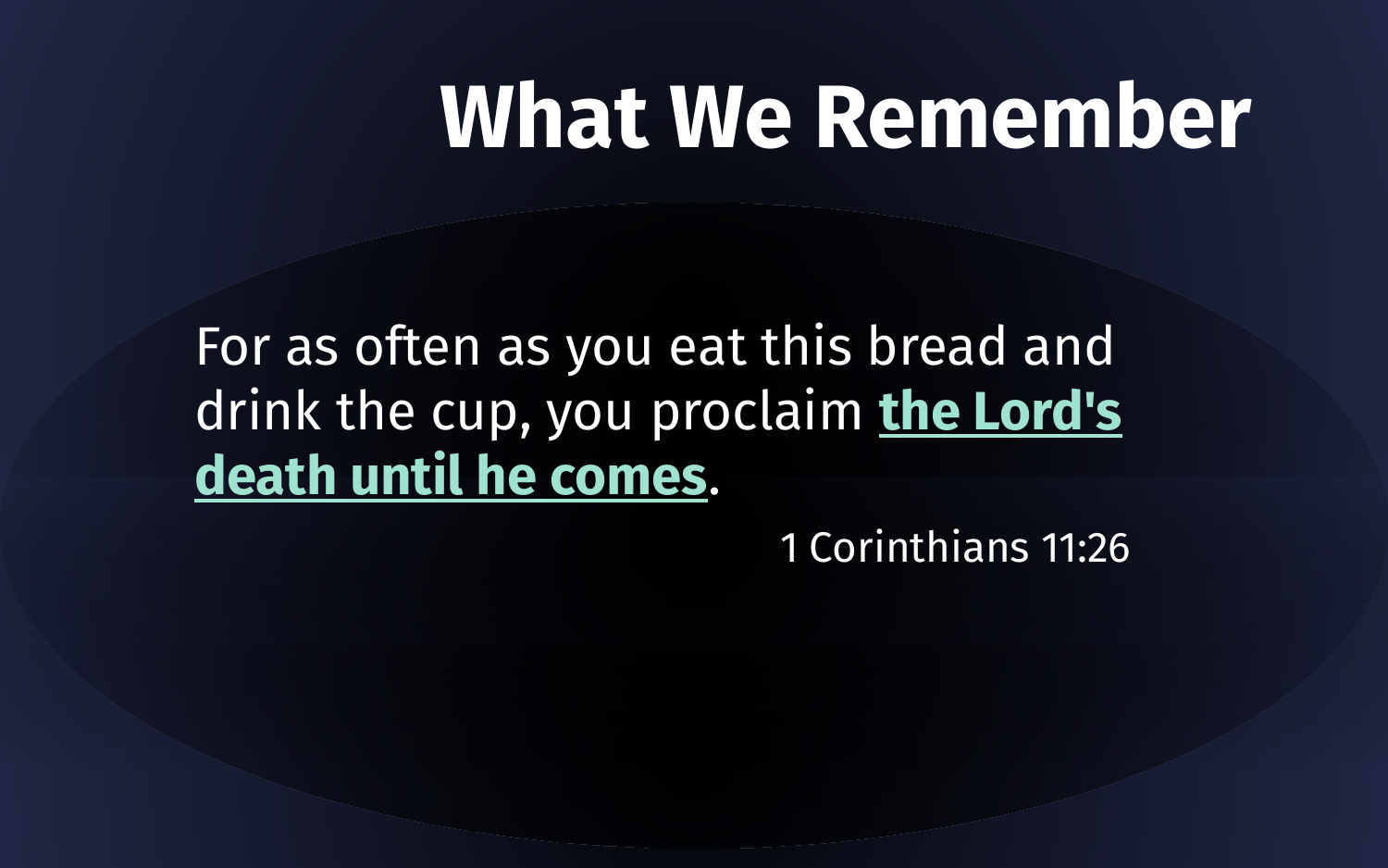

# What We Remember

For as often as you eat this bread and drink the cup, you proclaim the Lord's death until he comes.
1 Corinthians 11:26